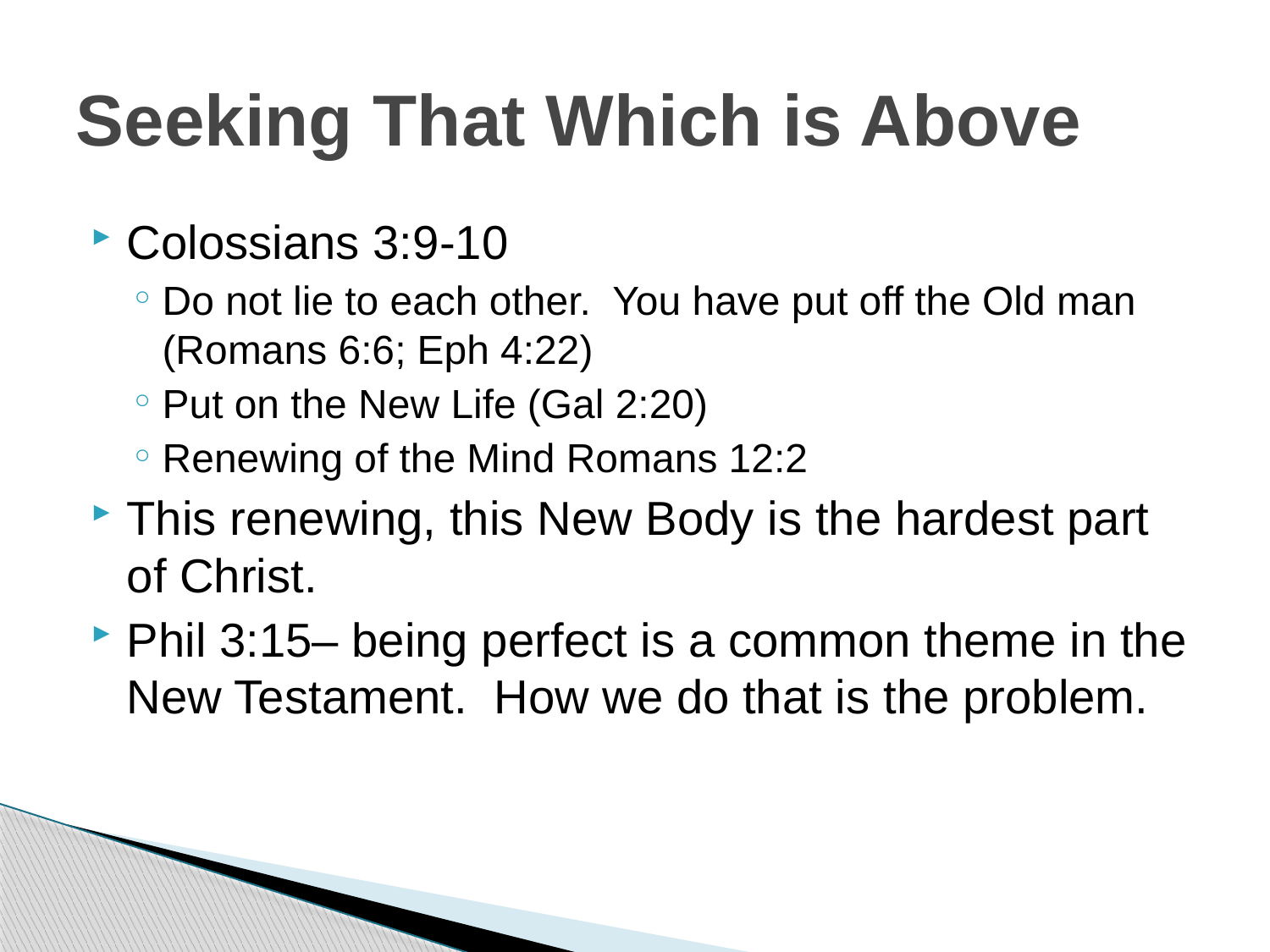

# Seeking That Which is Above
Colossians 3:9-10
Do not lie to each other.  You have put off the Old man (Romans 6:6; Eph 4:22)
Put on the New Life (Gal 2:20)
Renewing of the Mind Romans 12:2
This renewing, this New Body is the hardest part of Christ.
Phil 3:15– being perfect is a common theme in the New Testament.  How we do that is the problem.